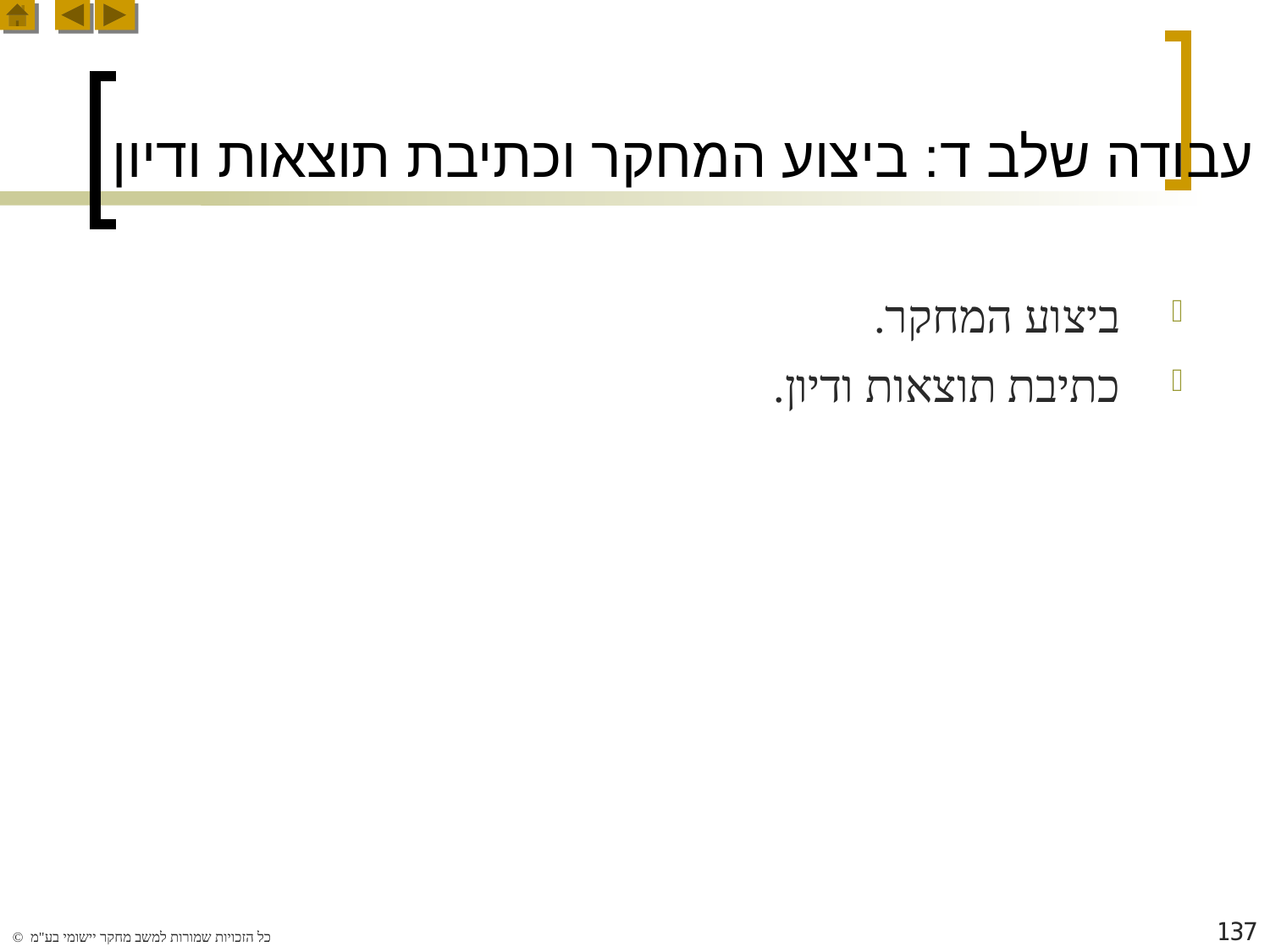

# עבודה שלב ד: ביצוע המחקר וכתיבת תוצאות ודיון
ביצוע המחקר.
כתיבת תוצאות ודיון.

137